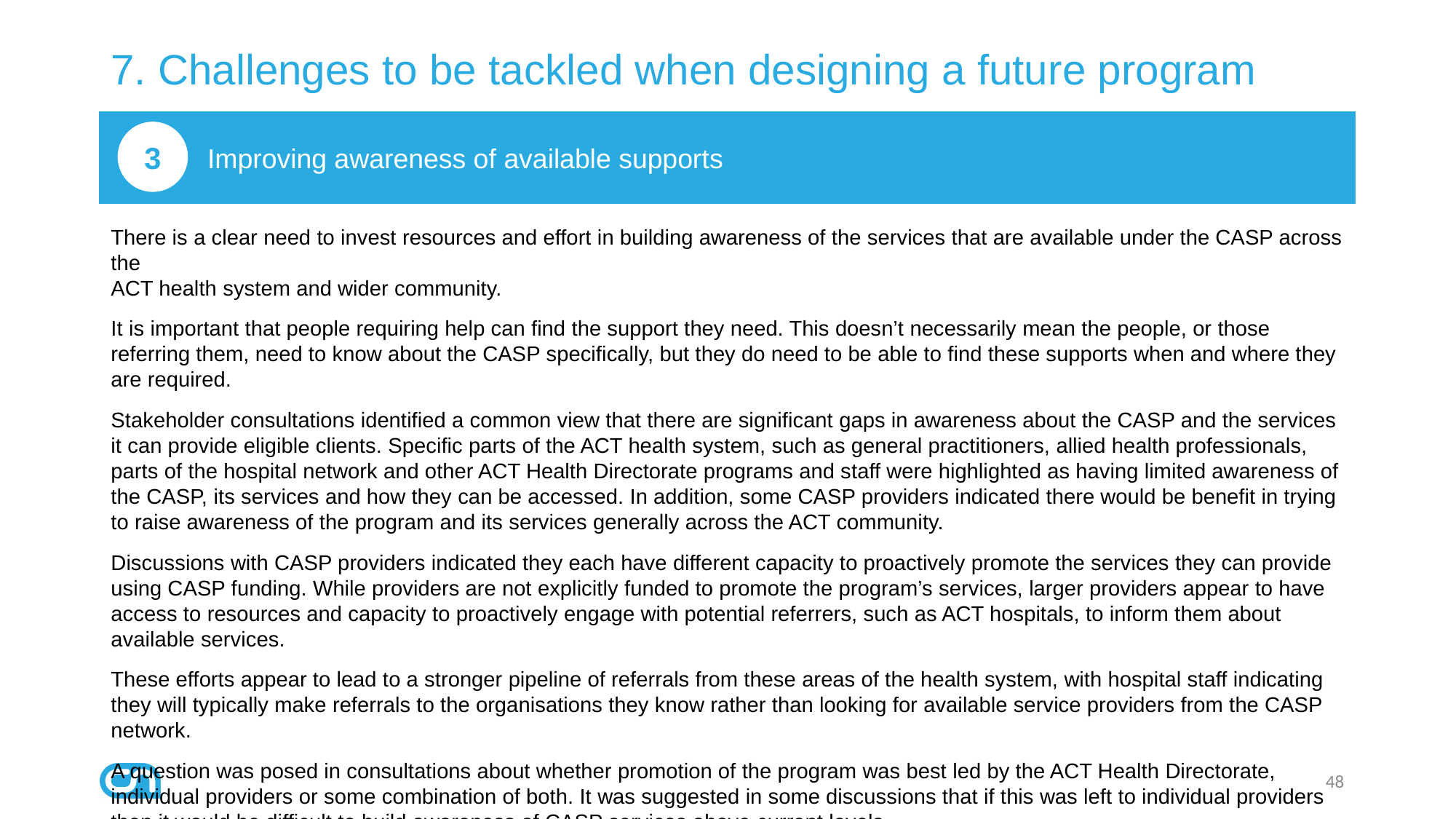

# 7. Challenges to be tackled when designing a future program
Improving awareness of available supports
3
There is a clear need to invest resources and effort in building awareness of the services that are available under the CASP across the
ACT health system and wider community.
It is important that people requiring help can find the support they need. This doesn’t necessarily mean the people, or those referring them, need to know about the CASP specifically, but they do need to be able to find these supports when and where they are required.
Stakeholder consultations identified a common view that there are significant gaps in awareness about the CASP and the services it can provide eligible clients. Specific parts of the ACT health system, such as general practitioners, allied health professionals, parts of the hospital network and other ACT Health Directorate programs and staff were highlighted as having limited awareness of the CASP, its services and how they can be accessed. In addition, some CASP providers indicated there would be benefit in trying to raise awareness of the program and its services generally across the ACT community.
Discussions with CASP providers indicated they each have different capacity to proactively promote the services they can provide using CASP funding. While providers are not explicitly funded to promote the program’s services, larger providers appear to have access to resources and capacity to proactively engage with potential referrers, such as ACT hospitals, to inform them about available services.
These efforts appear to lead to a stronger pipeline of referrals from these areas of the health system, with hospital staff indicating they will typically make referrals to the organisations they know rather than looking for available service providers from the CASP network.
A question was posed in consultations about whether promotion of the program was best led by the ACT Health Directorate, individual providers or some combination of both. It was suggested in some discussions that if this was left to individual providers then it would be difficult to build awareness of CASP services above current levels.

48